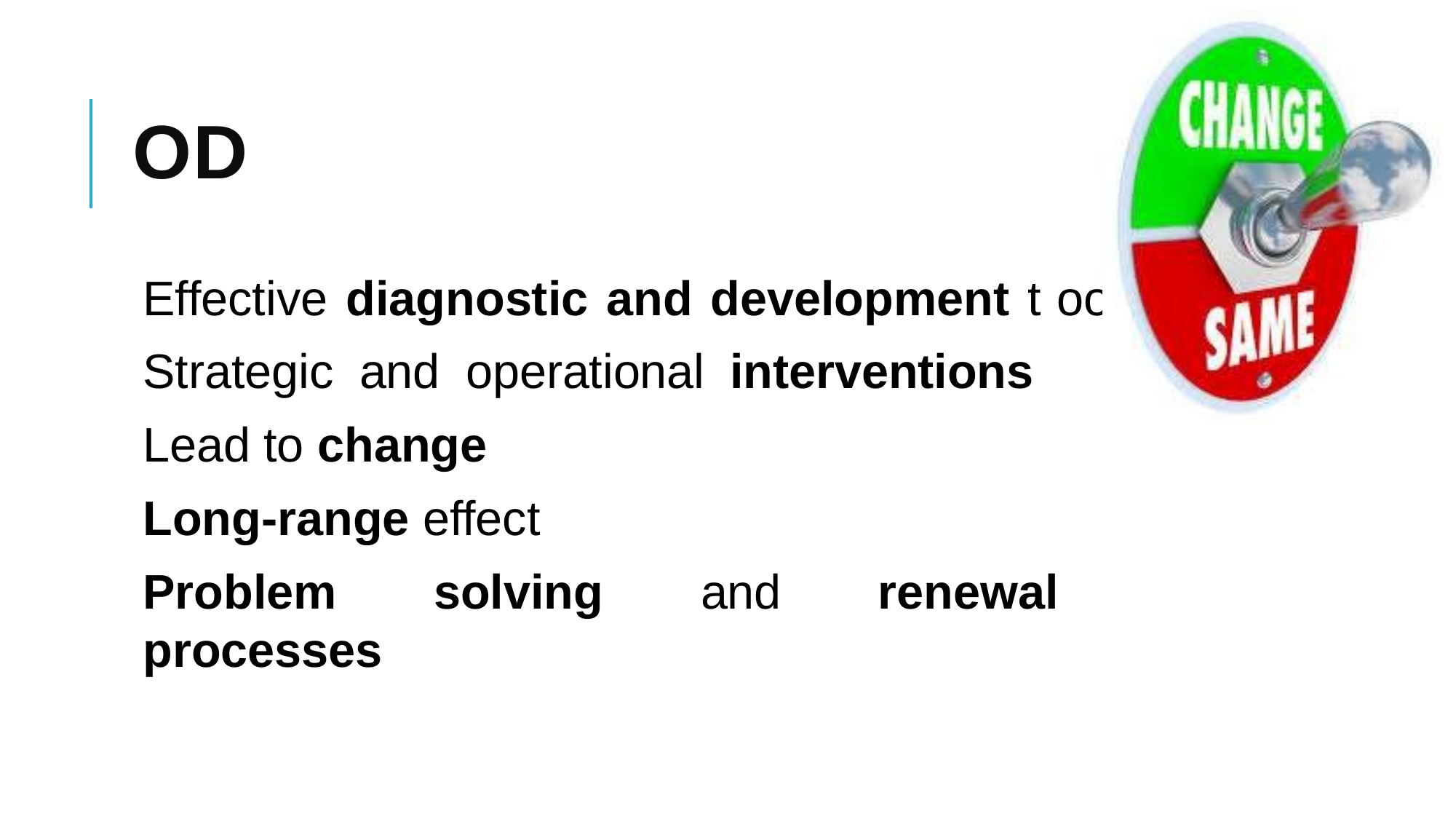

# OD
Effective diagnostic and development t  Strategic and operational interventions  Lead to change
Long-range effect
Problem solving and renewal processes
ool